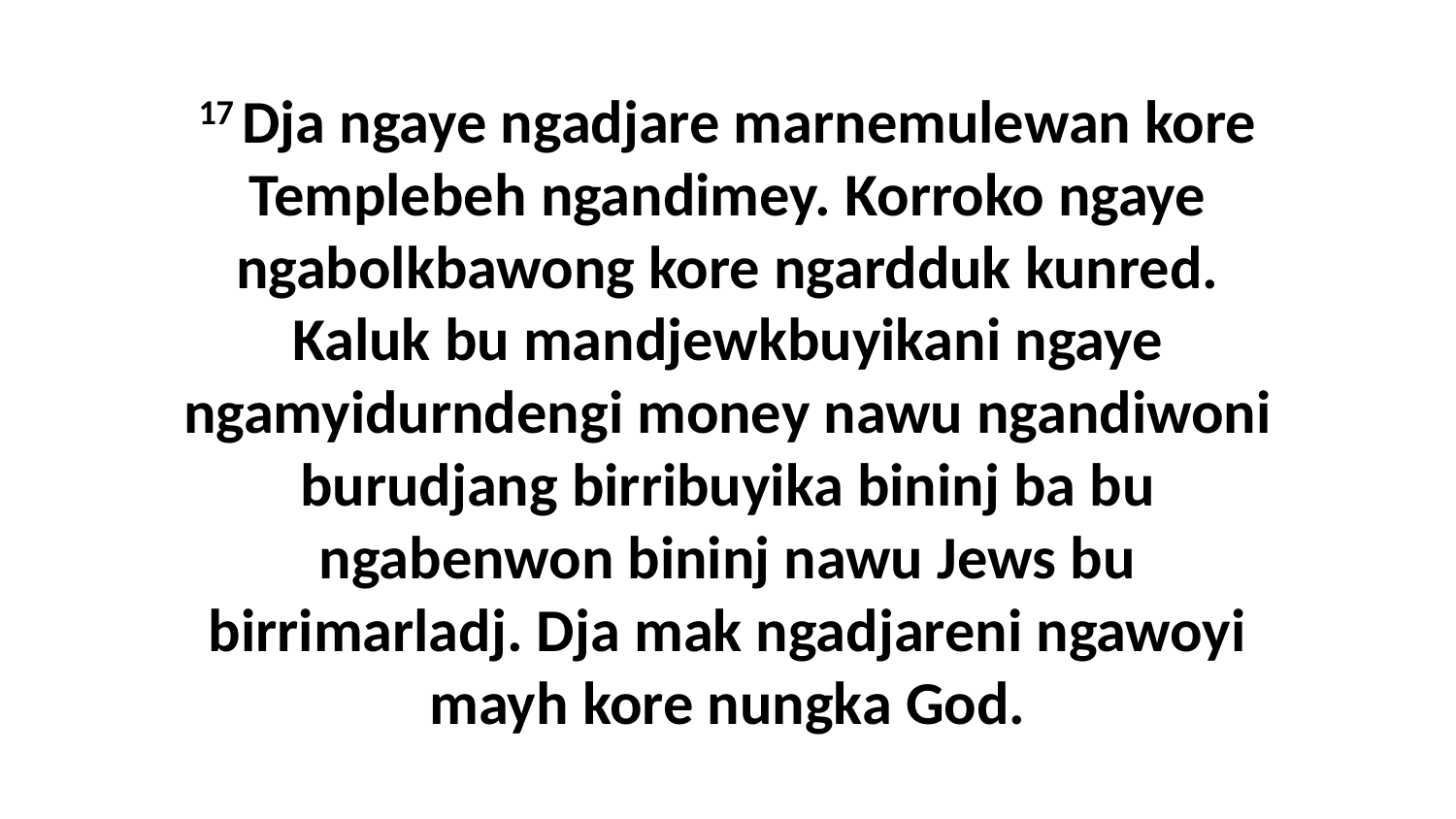

17 Dja ngaye ngadjare marnemulewan kore Templebeh ngandimey. Korroko ngaye ngabolkbawong kore ngardduk kunred. Kaluk bu mandjewkbuyikani ngaye ngamyidurndengi money nawu ngandiwoni burudjang birribuyika bininj ba bu ngabenwon bininj nawu Jews bu birrimarladj. Dja mak ngadjareni ngawoyi mayh kore nungka God.